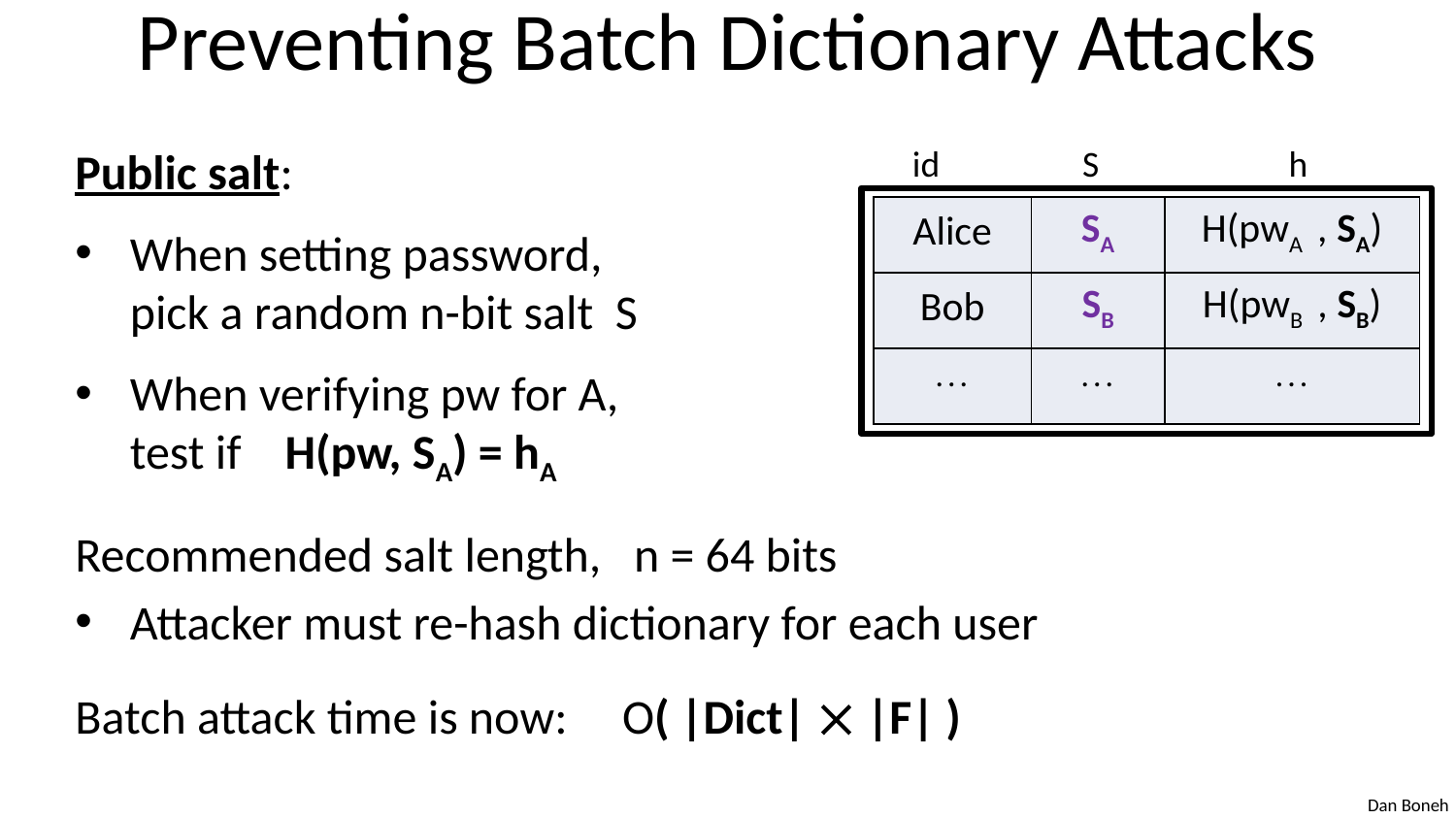

# Preventing Batch Dictionary Attacks
Public salt:
When setting password,
pick a random n-bit salt  S
When verifying pw for A,
test if    H(pw, SA) = hA
Recommended salt length,   n = 64 bits
Attacker must re-hash dictionary for each user
Batch attack time is now:     O( |Dict| × |F| )
id
S
h

| Alice | SA | H(pwA , SA) |
| --- | --- | --- |
| Bob | SB | H(pwB , SB) |
| … | … | … |